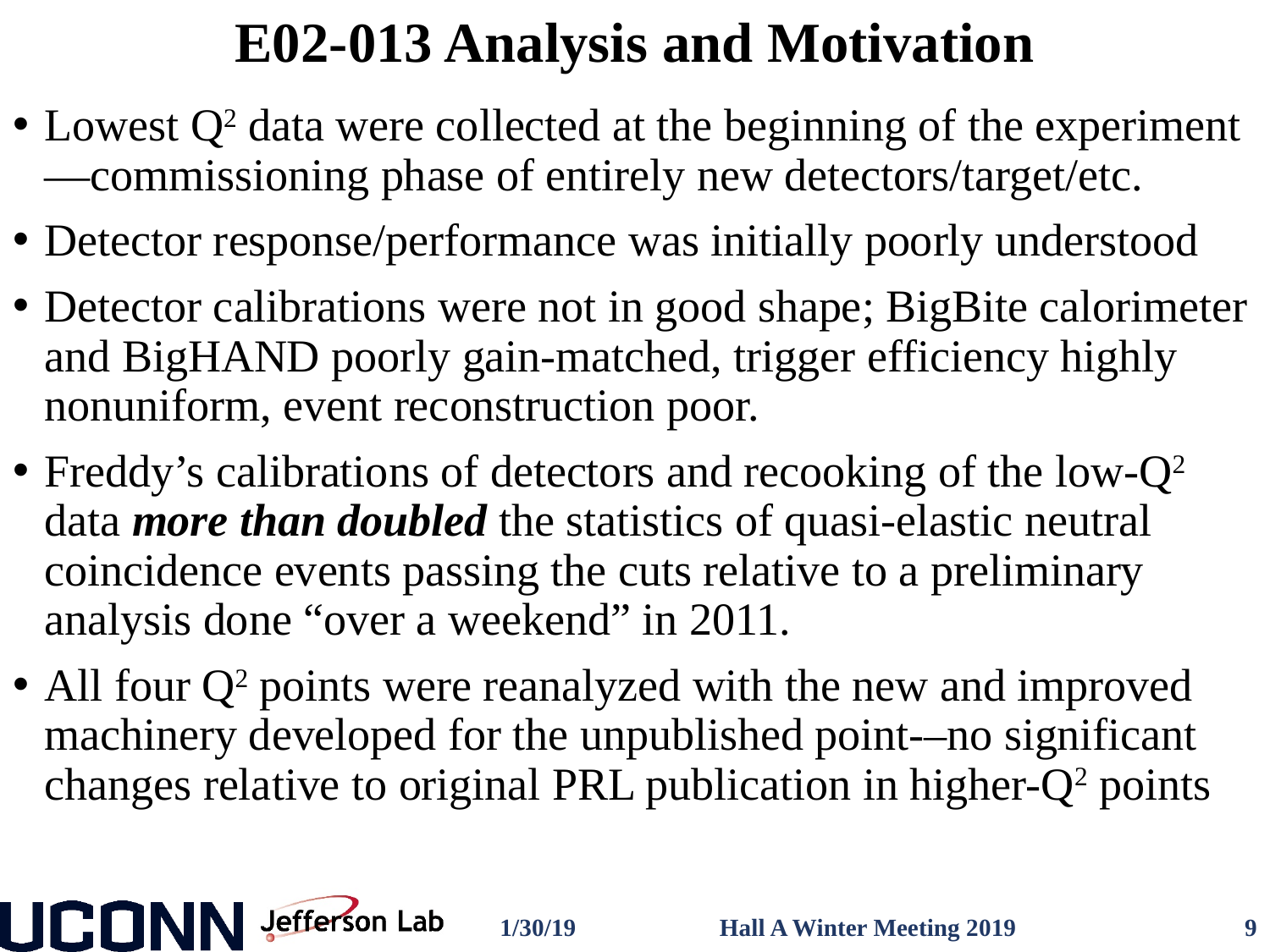

# E02-013 Analysis and Motivation
Lowest Q2 data were collected at the beginning of the experiment—commissioning phase of entirely new detectors/target/etc.
Detector response/performance was initially poorly understood
Detector calibrations were not in good shape; BigBite calorimeter and BigHAND poorly gain-matched, trigger efficiency highly nonuniform, event reconstruction poor.
Freddy’s calibrations of detectors and recooking of the low-Q2 data more than doubled the statistics of quasi-elastic neutral coincidence events passing the cuts relative to a preliminary analysis done “over a weekend” in 2011.
All four Q2 points were reanalyzed with the new and improved machinery developed for the unpublished point-–no significant changes relative to original PRL publication in higher-Q2 points

1/30/19
Hall A Winter Meeting 2019
9